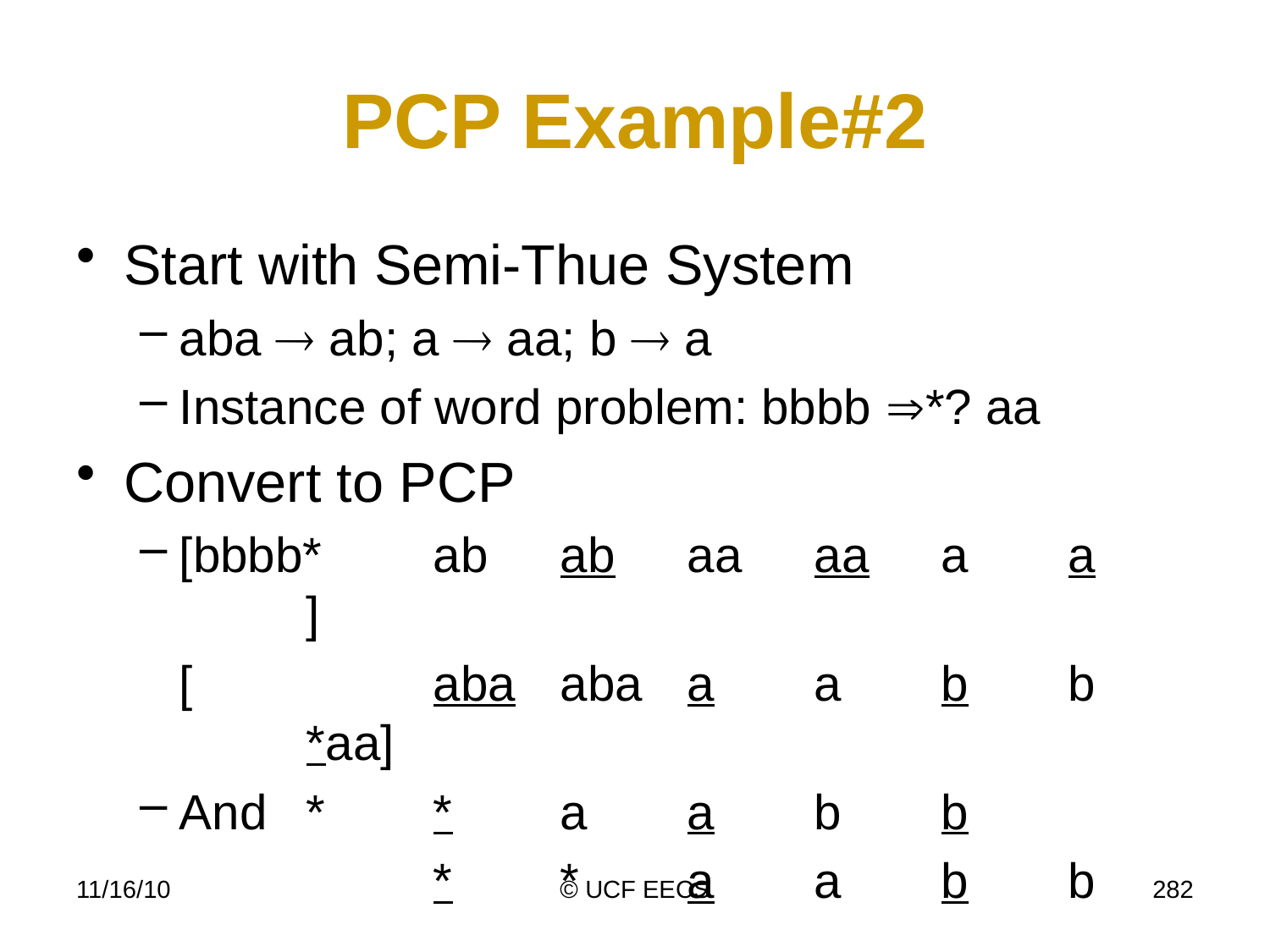

# PCP Example#2
Start with Semi-Thue System
aba → ab; a → aa; b → a
Instance of word problem: bbbb ⇒*? aa
Convert to PCP
[bbbb*	ab	ab	aa	aa	a	a	]
	[		aba	aba	a	a	b	b	*aa]
And 	*	*	a	a	b	b
		 	*	*	a	a	b	b
11/16/10
© UCF EECS
282